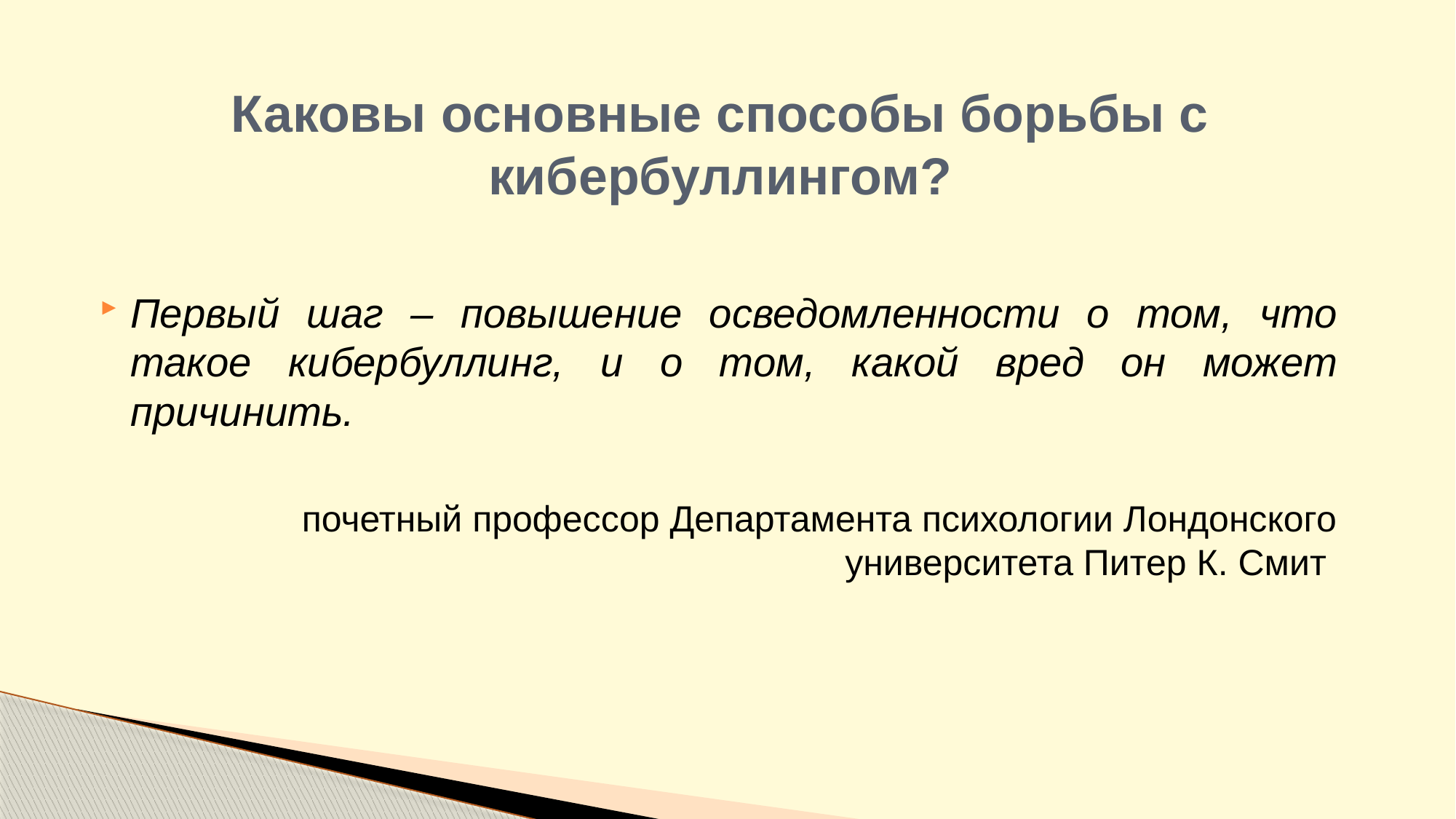

# Каковы основные способы борьбы с кибербуллингом?
Первый шаг – повышение осведомленности о том, что такое кибербуллинг, и о том, какой вред он может причинить.

почетный профессор Департамента психологии Лондонского университета Питер К. Смит